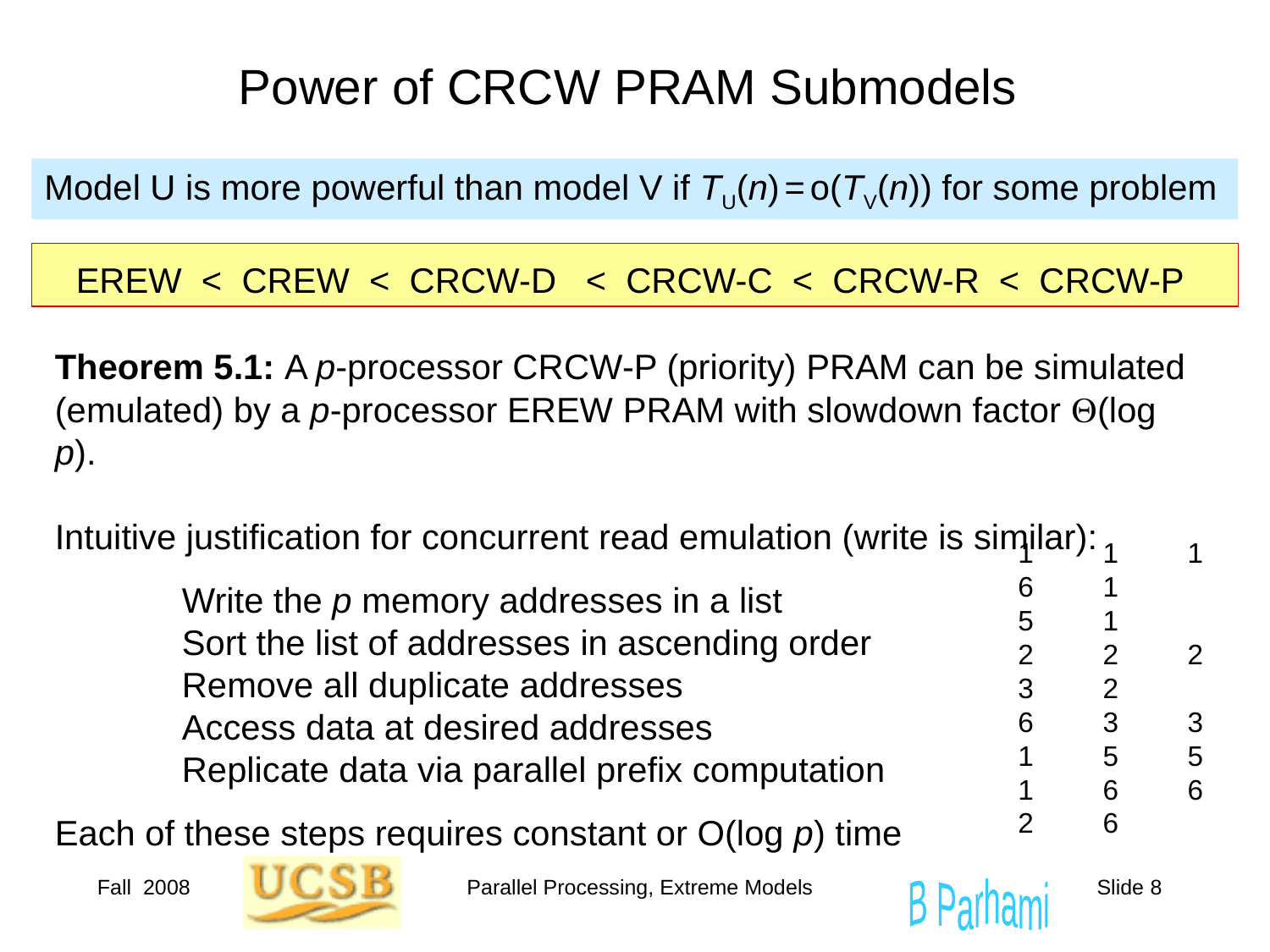

# Power of CRCW PRAM Submodels
Model U is more powerful than model V if TU(n) = o(TV(n)) for some problem
EREW  <  CREW  <  CRCW-D   <  CRCW-C  <  CRCW-R  <  CRCW-P
Theorem 5.1: A p-processor CRCW-P (priority) PRAM can be simulated (emulated) by a p-processor EREW PRAM with slowdown factor Θ(log p).

Intuitive justification for concurrent read emulation (write is similar):

	Write the p memory addresses in a list
	Sort the list of addresses in ascending order
	Remove all duplicate addresses
	Access data at desired addresses
	Replicate data via parallel prefix computation

Each of these steps requires constant or O(log p) time
1
6
5
2
3
6
1
1
2
1
1
1
2
2
3
5
6
6
1

2

3
5
6

Fall  2008
Parallel Processing, Extreme Models
Slide 8